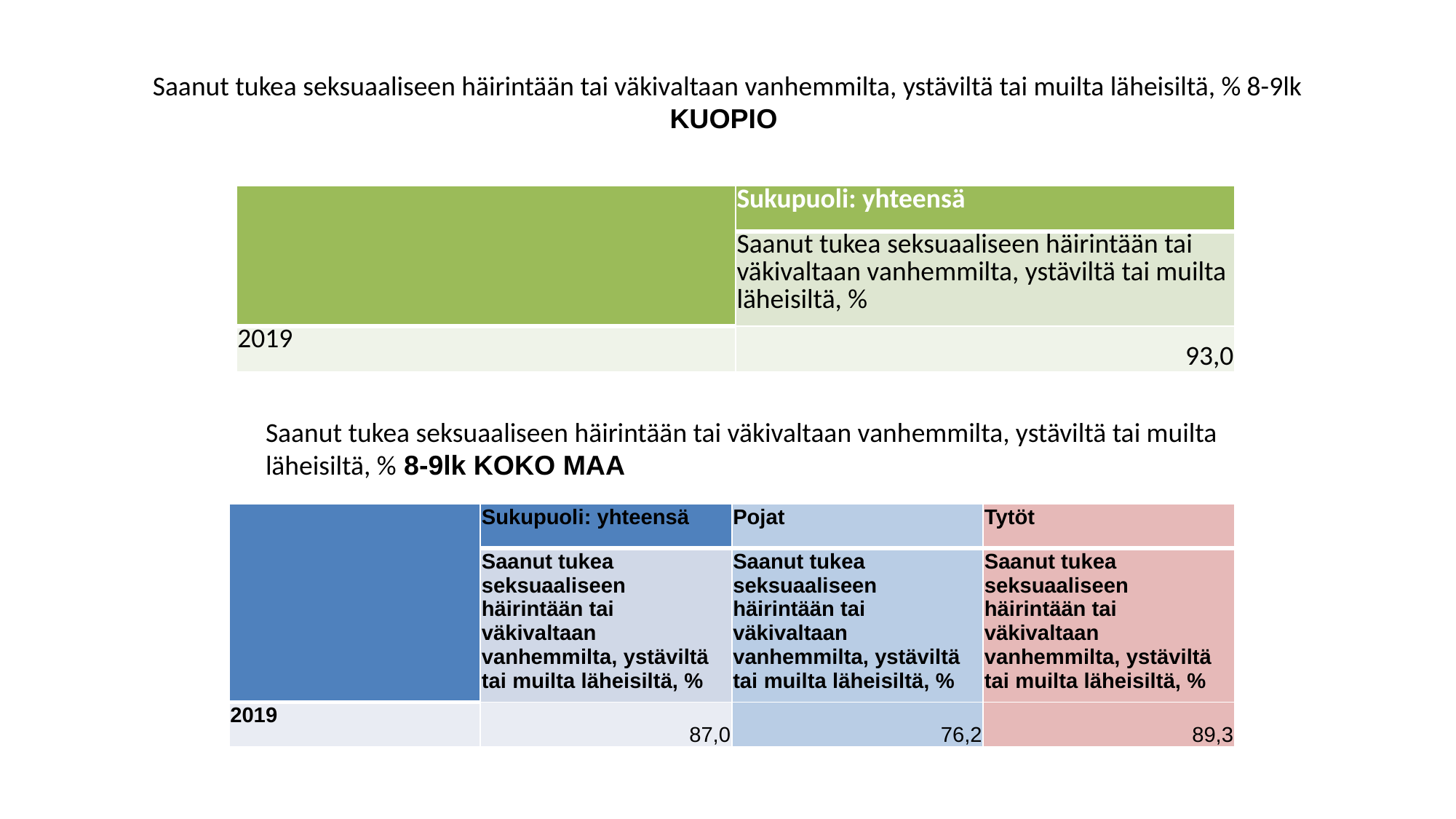

# Saanut tukea seksuaaliseen häirintään tai väkivaltaan vanhemmilta, ystäviltä tai muilta läheisiltä, % 8-9lk KUOPIO
|  | Sukupuoli: yhteensä |
| --- | --- |
|  | Saanut tukea seksuaaliseen häirintään tai väkivaltaan vanhemmilta, ystäviltä tai muilta läheisiltä, % |
| 2019 | 93,0 |
Saanut tukea seksuaaliseen häirintään tai väkivaltaan vanhemmilta, ystäviltä tai muilta läheisiltä, % 8-9lk KOKO MAA
|  | Sukupuoli: yhteensä | Pojat | Tytöt |
| --- | --- | --- | --- |
|  | Saanut tukea seksuaaliseen häirintään tai väkivaltaan vanhemmilta, ystäviltä tai muilta läheisiltä, % | Saanut tukea seksuaaliseen häirintään tai väkivaltaan vanhemmilta, ystäviltä tai muilta läheisiltä, % | Saanut tukea seksuaaliseen häirintään tai väkivaltaan vanhemmilta, ystäviltä tai muilta läheisiltä, % |
| 2019 | 87,0 | 76,2 | 89,3 |